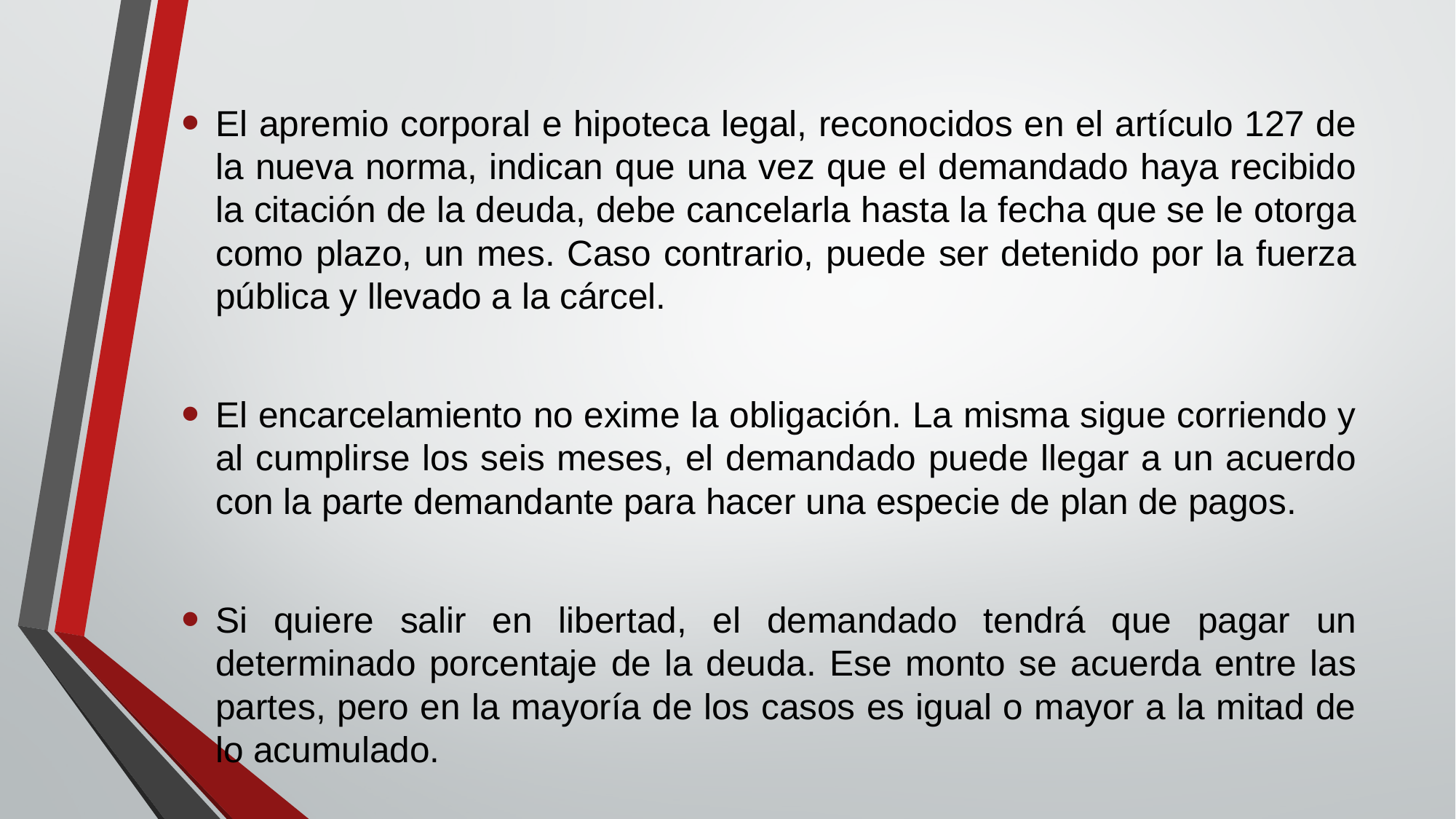

El apremio corporal e hipoteca legal, reconocidos en el artículo 127 de la nueva norma, indican que una vez que el demandado haya recibido la citación de la deuda, debe cancelarla hasta la fecha que se le otorga como plazo, un mes. Caso contrario, puede ser detenido por la fuerza pública y llevado a la cárcel.

El encarcelamiento no exime la obligación. La misma sigue corriendo y al cumplirse los seis meses, el demandado puede llegar a un acuerdo con la parte demandante para hacer una especie de plan de pagos.

Si quiere salir en libertad, el demandado tendrá que pagar un determinado porcentaje de la deuda. Ese monto se acuerda entre las partes, pero en la mayoría de los casos es igual o mayor a la mitad de lo acumulado.